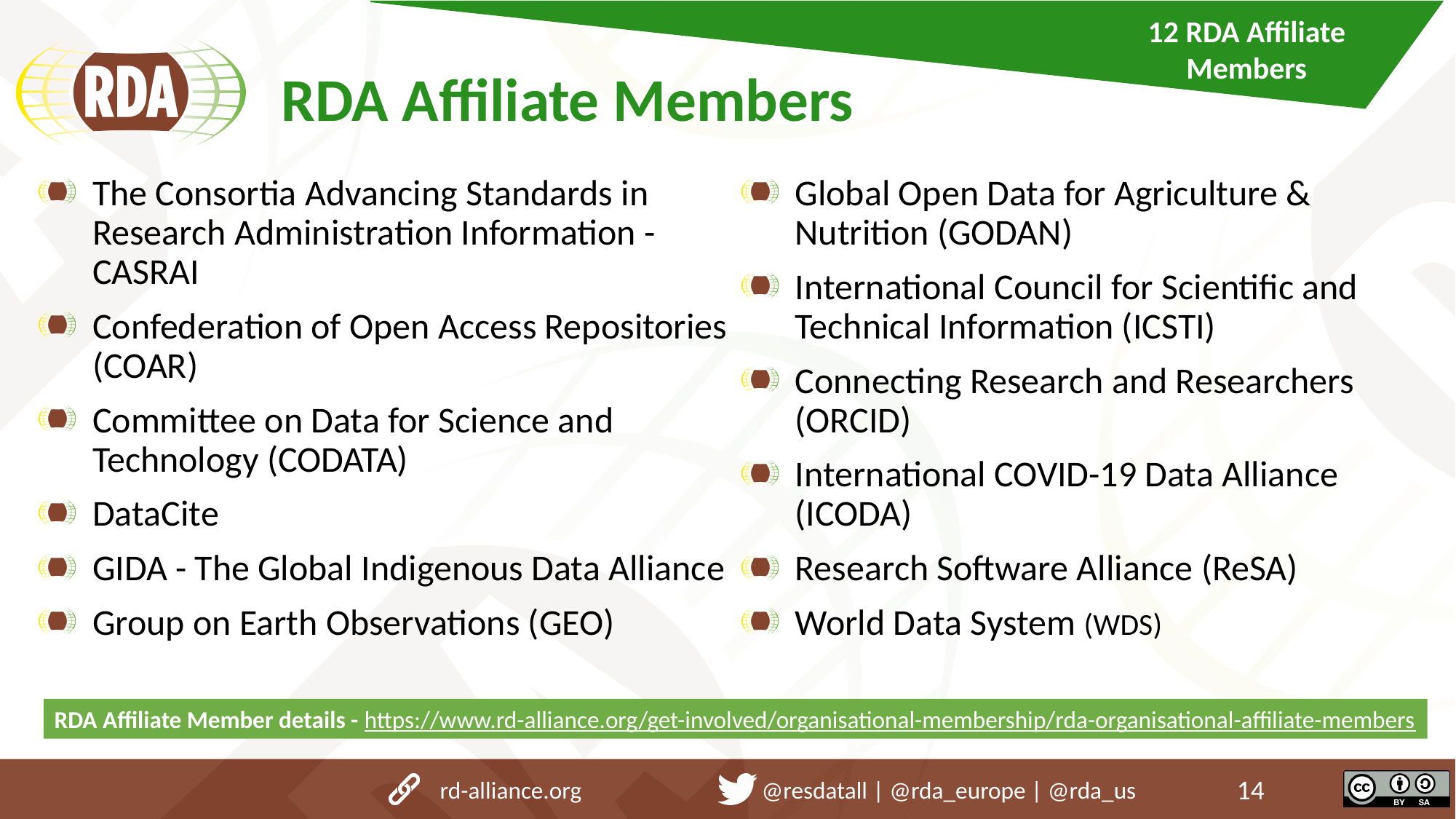

12 RDA Affiliate Members
# RDA Affiliate Members
The Consortia Advancing Standards in Research Administration Information -
CASRAI
Confederation of Open Access Repositories (COAR)
Committee on Data for Science and Technology (CODATA)
DataCite
GIDA - The Global Indigenous Data Alliance
Group on Earth Observations (GEO)
Global Open Data for Agriculture & Nutrition (GODAN)
International Council for Scientific and Technical Information (ICSTI)
Connecting Research and Researchers (ORCID)
International COVID-19 Data Alliance (ICODA)
Research Software Alliance (ReSA)
World Data System (WDS)
RDA Affiliate Member details - https://www.rd-alliance.org/get-involved/organisational-membership/rda-organisational-affiliate-members
rd-alliance.org                                 @resdatall | @rda_europe | @rda_us
14